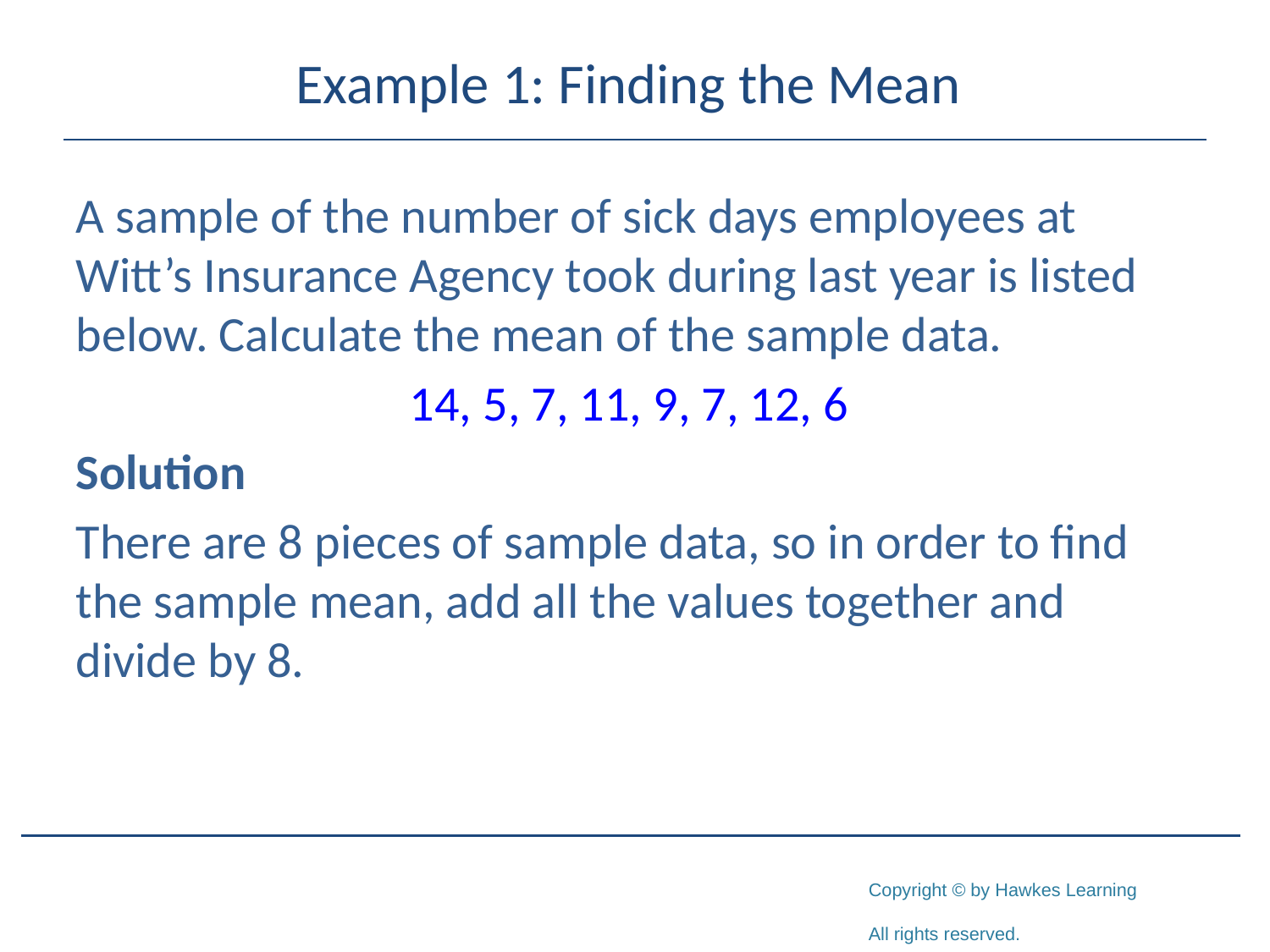

# Example 1: Finding the Mean
A sample of the number of sick days employees at Witt’s Insurance Agency took during last year is listed below. Calculate the mean of the sample data.
14, 5, 7, 11, 9, 7, 12, 6
Solution
There are 8 pieces of sample data, so in order to find the sample mean, add all the values together and divide by 8.